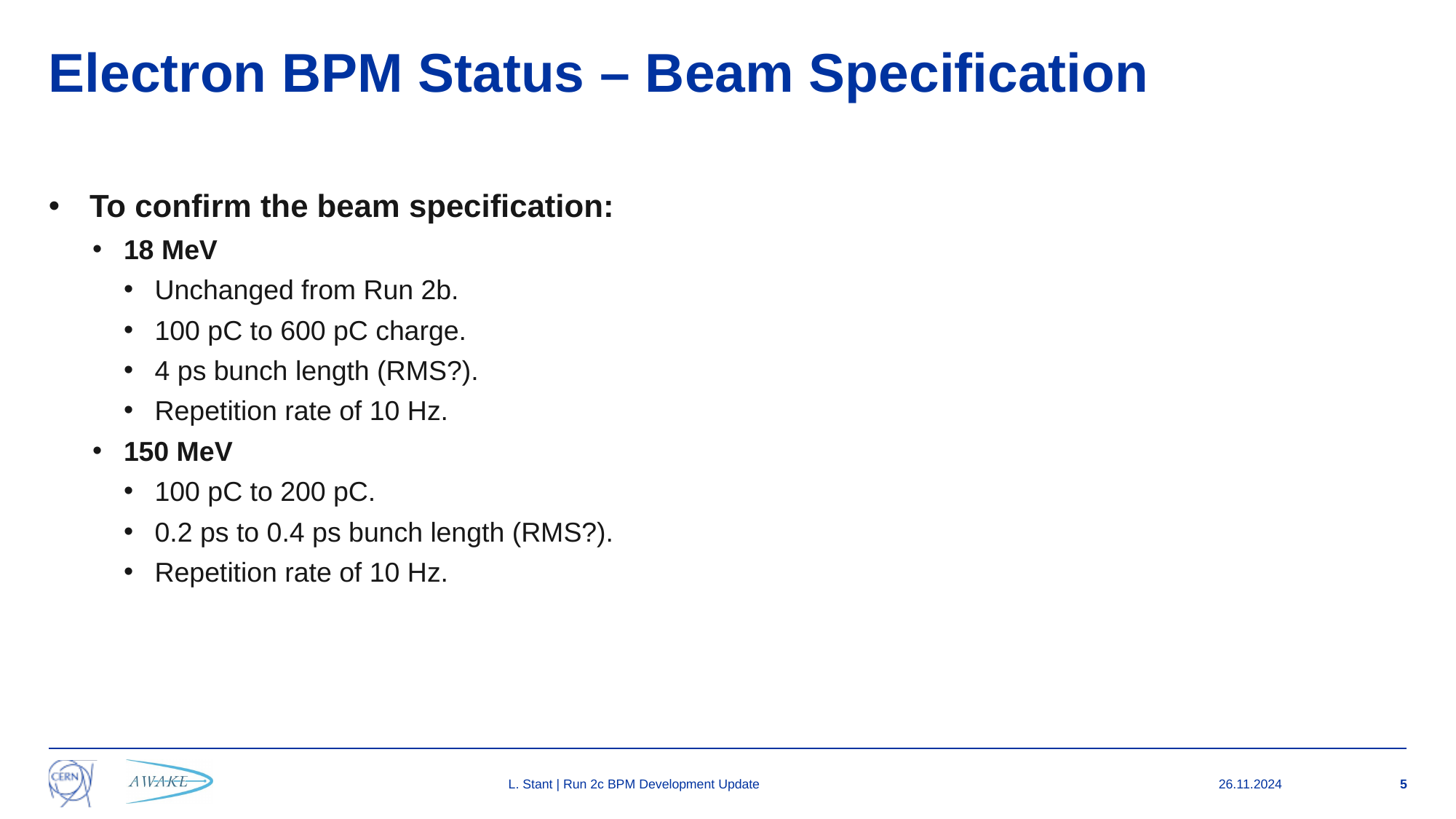

# Electron BPM Status – Beam Specification
To confirm the beam specification:
18 MeV
Unchanged from Run 2b.
100 pC to 600 pC charge.
4 ps bunch length (RMS?).
Repetition rate of 10 Hz.
150 MeV
100 pC to 200 pC.
0.2 ps to 0.4 ps bunch length (RMS?).
Repetition rate of 10 Hz.

L. Stant | Run 2c BPM Development Update
26.11.2024
5